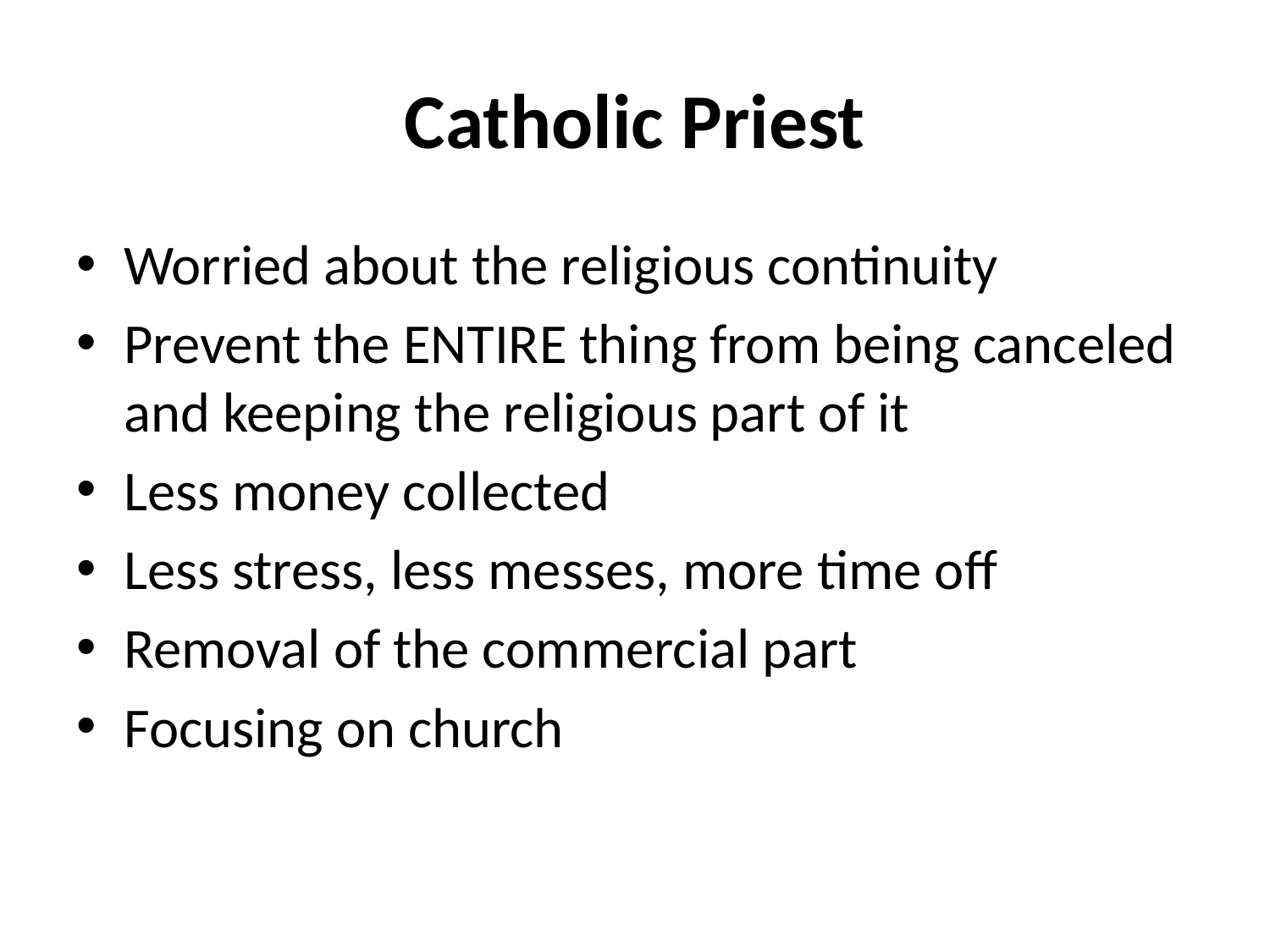

# Catholic Priest
Worried about the religious continuity
Prevent the ENTIRE thing from being canceled and keeping the religious part of it
Less money collected
Less stress, less messes, more time off
Removal of the commercial part
Focusing on church